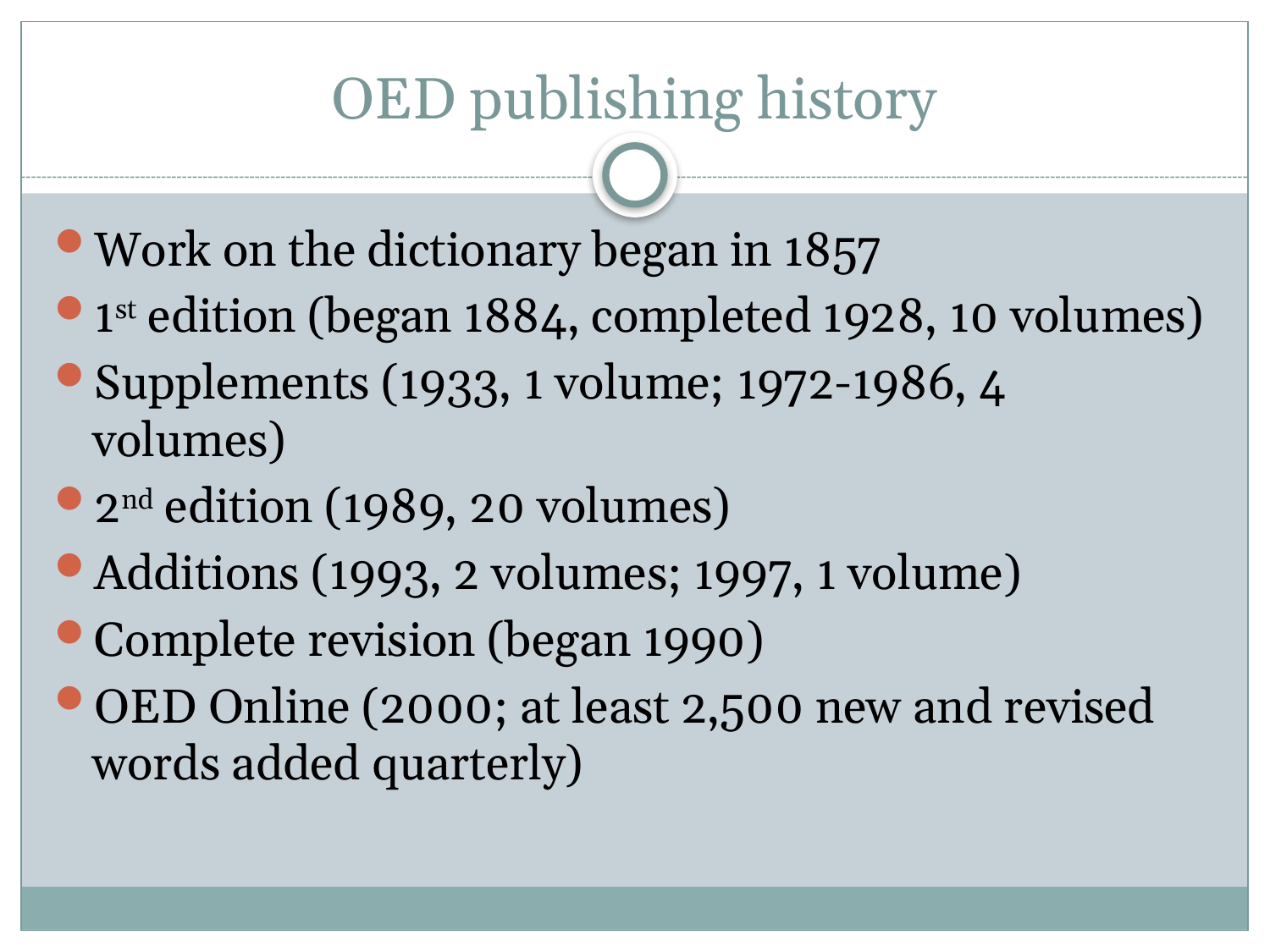

# OED publishing history
Work on the dictionary began in 1857
1st edition (began 1884, completed 1928, 10 volumes)
Supplements (1933, 1 volume; 1972-1986, 4 volumes)
2nd edition (1989, 20 volumes)
Additions (1993, 2 volumes; 1997, 1 volume)
Complete revision (began 1990)
OED Online (2000; at least 2,500 new and revised words added quarterly)